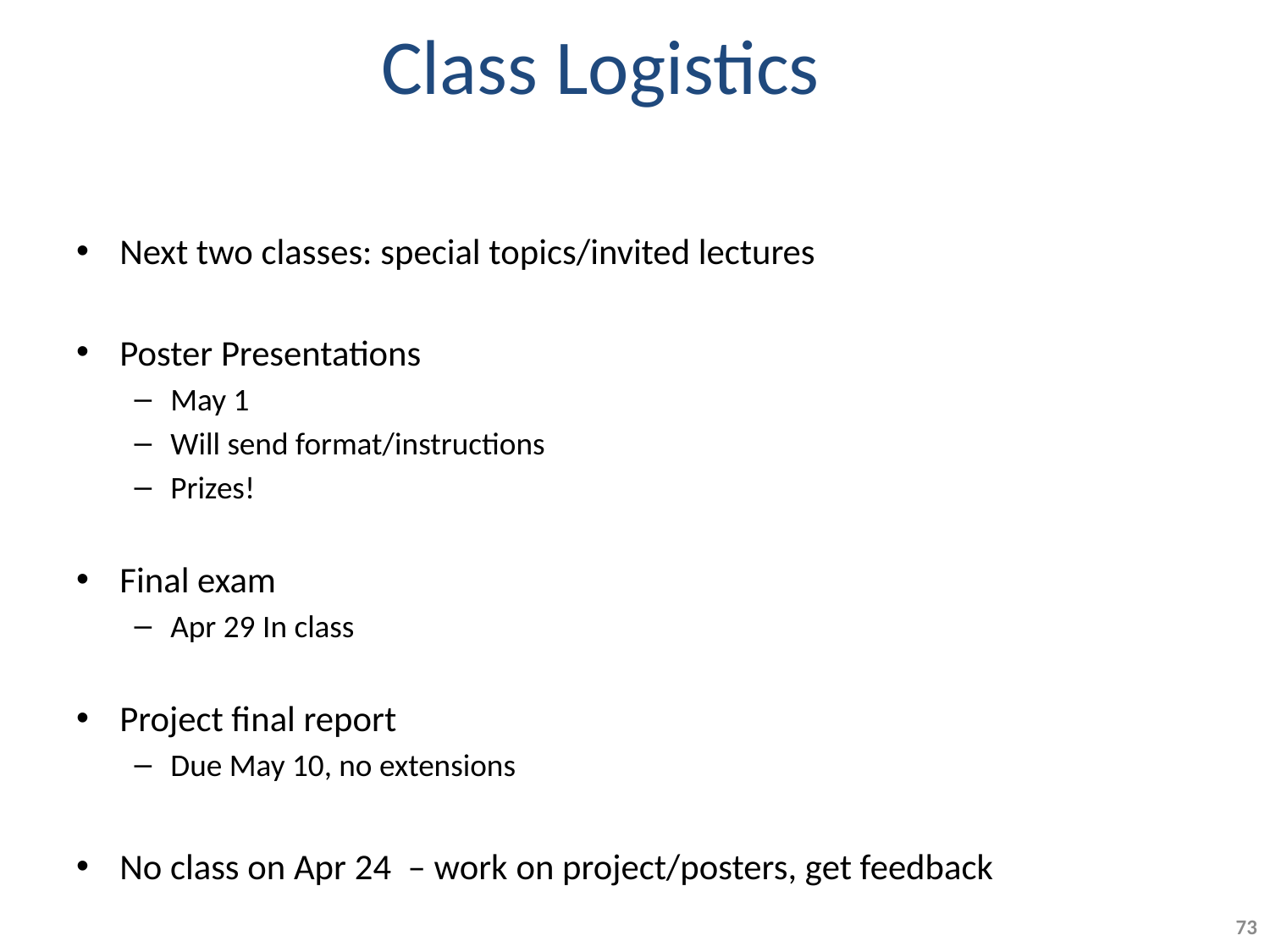

# Class Logistics
Next two classes: special topics/invited lectures

Poster Presentations
May 1
Will send format/instructions
Prizes!

Final exam
Apr 29 In class

Project final report
Due May 10, no extensions

No class on Apr 24  – work on project/posters, get feedback

73